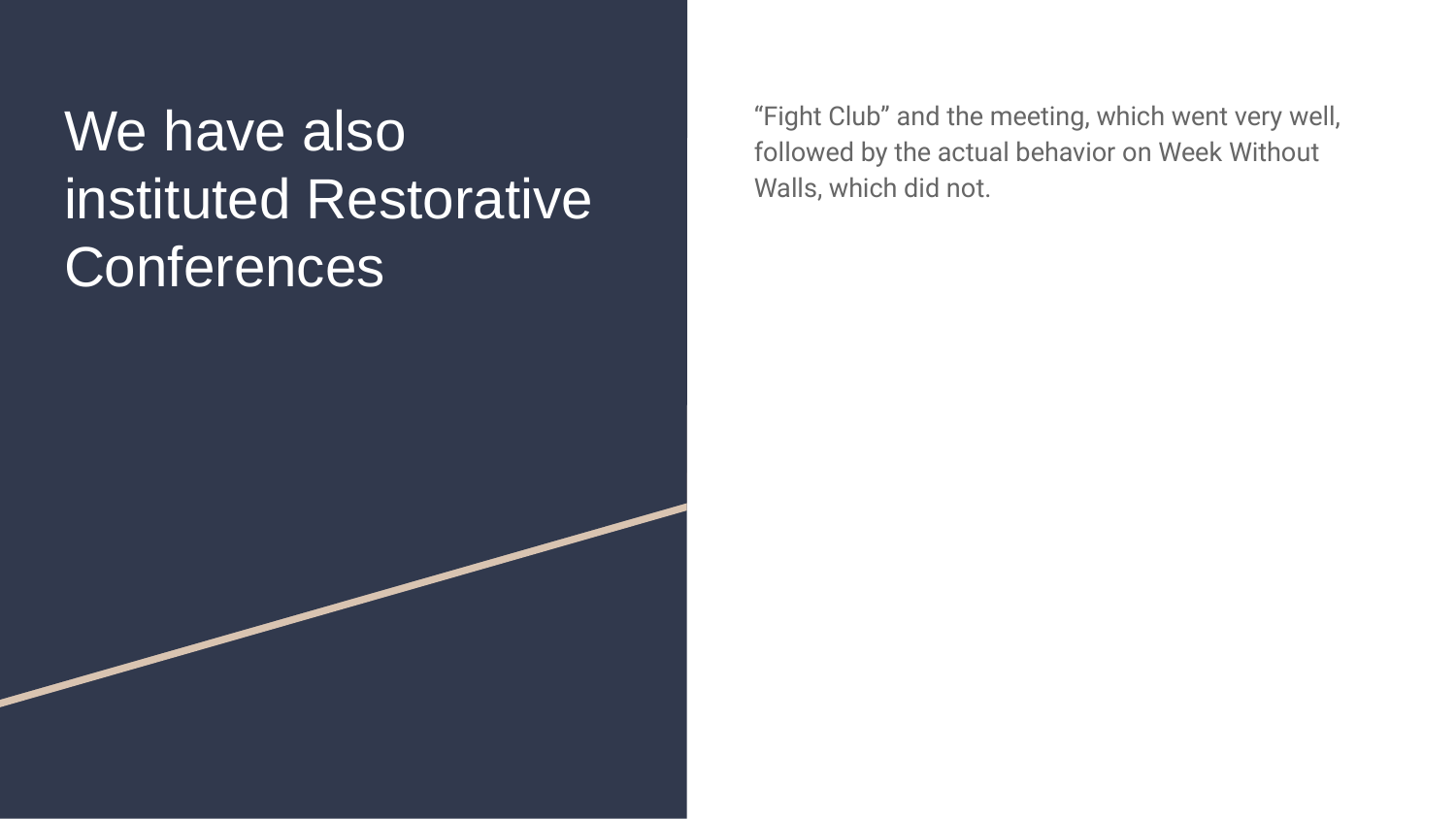

# We have also instituted Restorative Conferences
“Fight Club” and the meeting, which went very well, followed by the actual behavior on Week Without Walls, which did not.